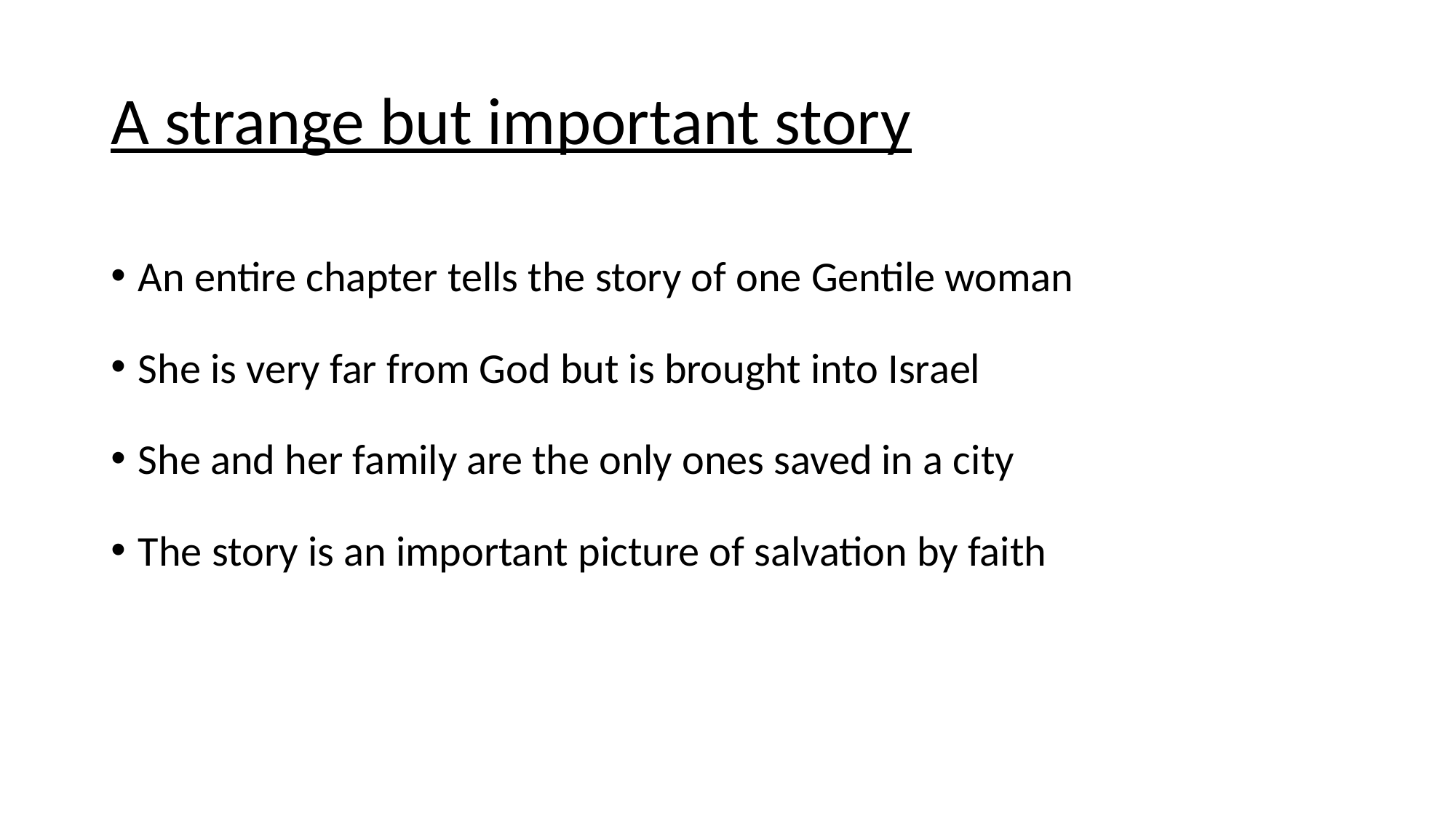

# A strange but important story
An entire chapter tells the story of one Gentile woman
She is very far from God but is brought into Israel
She and her family are the only ones saved in a city
The story is an important picture of salvation by faith